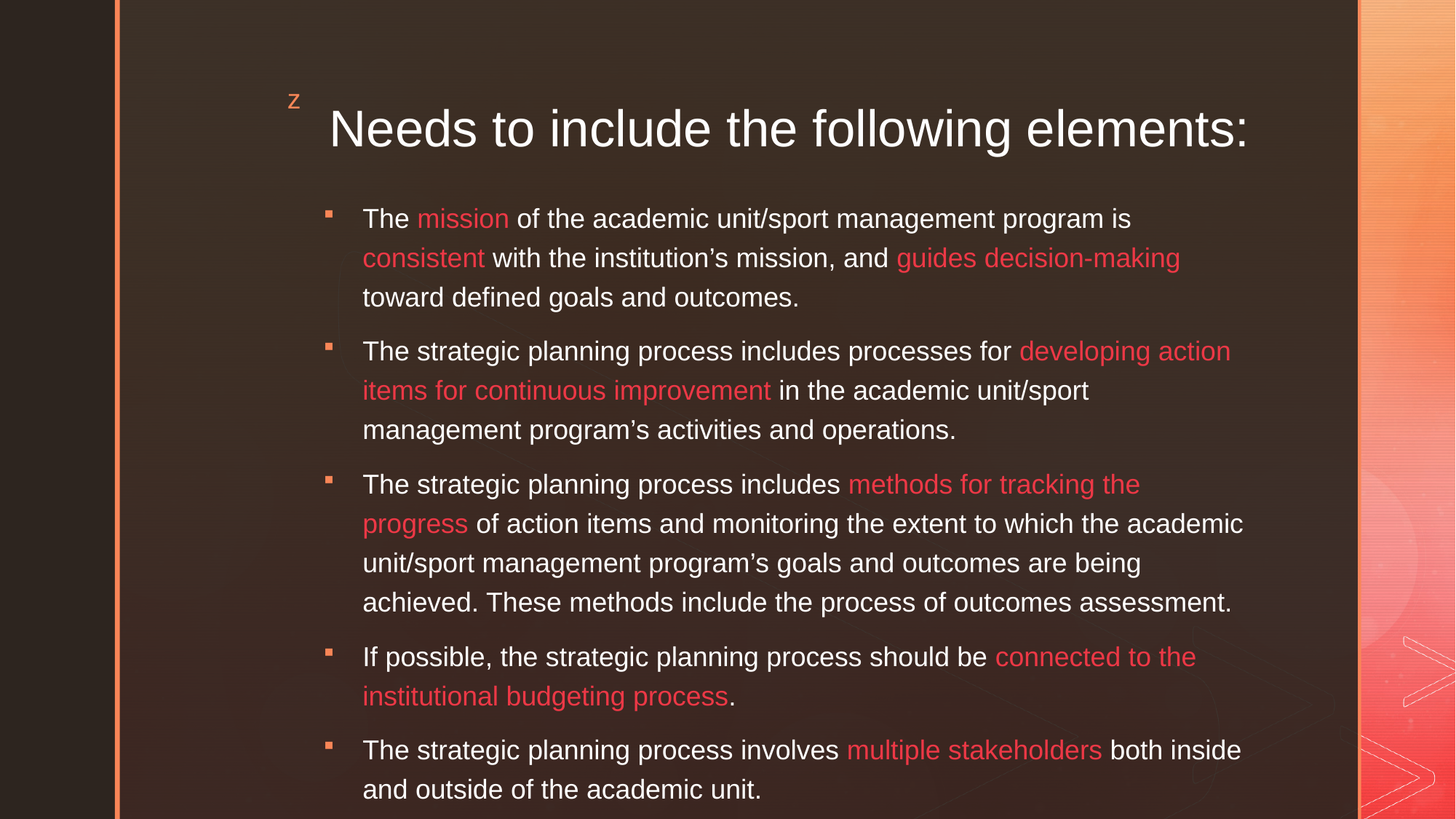

# Needs to include the following elements:
The mission of the academic unit/sport management program is consistent with the institution’s mission, and guides decision-making toward defined goals and outcomes.
The strategic planning process includes processes for developing action items for continuous improvement in the academic unit/sport management program’s activities and operations.
The strategic planning process includes methods for tracking the progress of action items and monitoring the extent to which the academic unit/sport management program’s goals and outcomes are being achieved. These methods include the process of outcomes assessment.
If possible, the strategic planning process should be connected to the institutional budgeting process.
The strategic planning process involves multiple stakeholders both inside and outside of the academic unit.